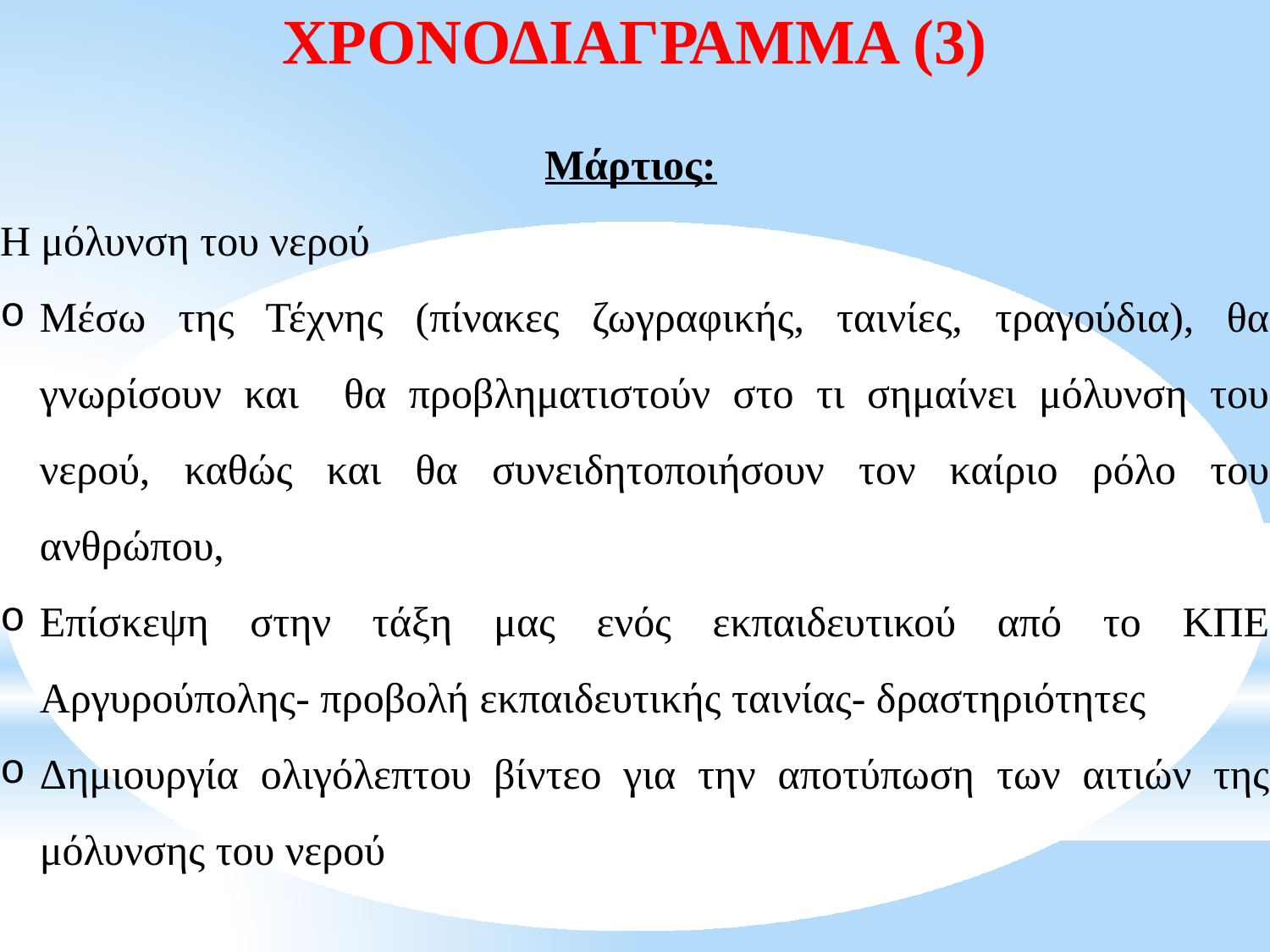

# ΧΡΟΝΟΔΙΑΓΡΑΜΜΑ (3)
Μάρτιος:
Η μόλυνση του νερού
Μέσω της Τέχνης (πίνακες ζωγραφικής, ταινίες, τραγούδια), θα γνωρίσουν και  θα προβληματιστούν στο τι σημαίνει μόλυνση του νερού, καθώς και θα συνειδητοποιήσουν τον καίριο ρόλο του ανθρώπου,
Επίσκεψη στην τάξη μας ενός εκπαιδευτικού από το ΚΠΕ Αργυρούπολης- προβολή εκπαιδευτικής ταινίας- δραστηριότητες
Δημιουργία ολιγόλεπτου βίντεο για την αποτύπωση των αιτιών της μόλυνσης του νερού